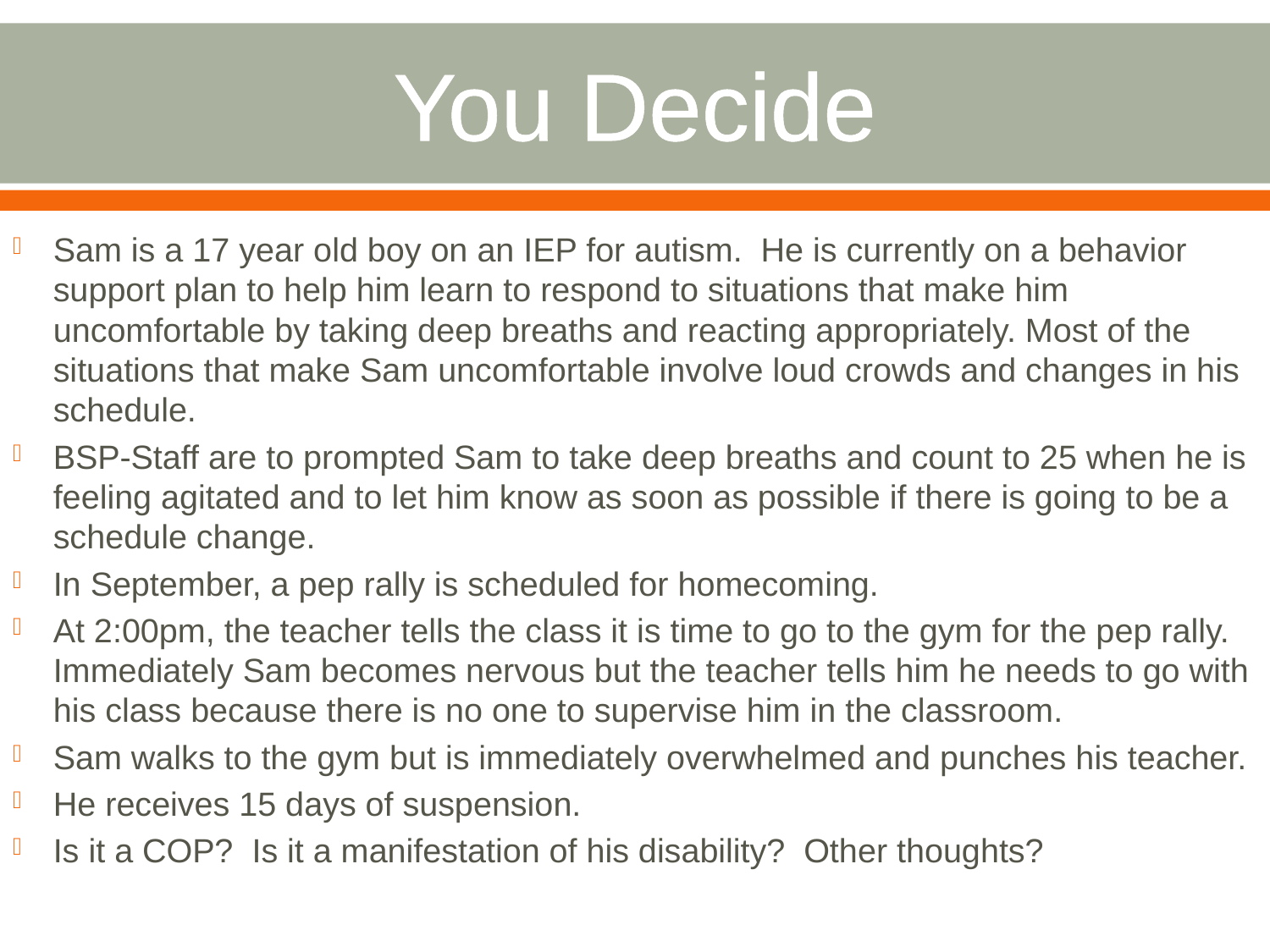

# You Decide
Sam is a 17 year old boy on an IEP for autism.  He is currently on a behavior support plan to help him learn to respond to situations that make him uncomfortable by taking deep breaths and reacting appropriately. Most of the situations that make Sam uncomfortable involve loud crowds and changes in his schedule.
BSP-Staff are to prompted Sam to take deep breaths and count to 25 when he is feeling agitated and to let him know as soon as possible if there is going to be a schedule change.
In September, a pep rally is scheduled for homecoming.
At 2:00pm, the teacher tells the class it is time to go to the gym for the pep rally.  Immediately Sam becomes nervous but the teacher tells him he needs to go with his class because there is no one to supervise him in the classroom.
Sam walks to the gym but is immediately overwhelmed and punches his teacher.
He receives 15 days of suspension.
Is it a COP?  Is it a manifestation of his disability?  Other thoughts?